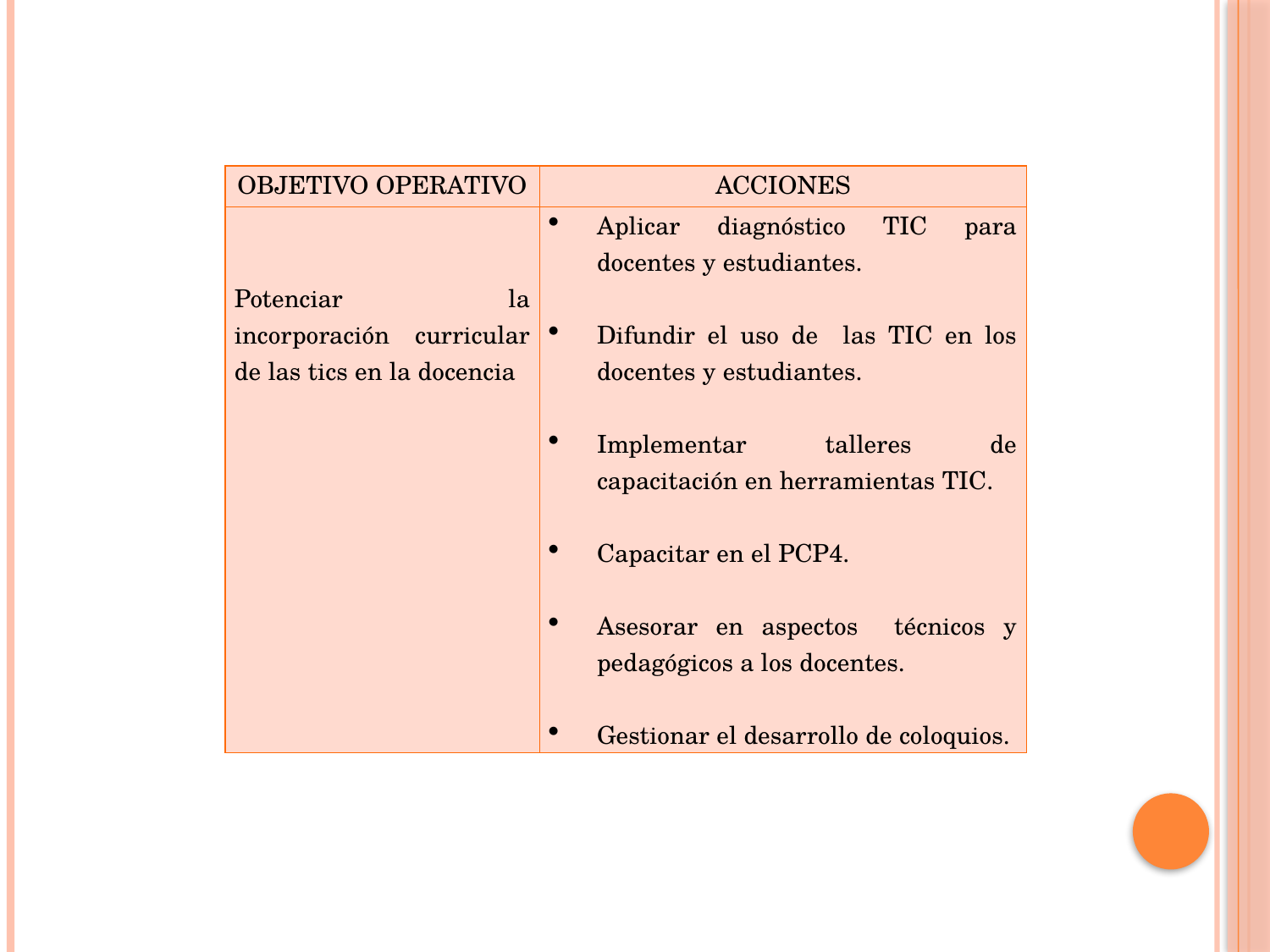

| OBJETIVO OPERATIVO | ACCIONES |
| --- | --- |
| Potenciar la incorporación curricular de las tics en la docencia | Aplicar diagnóstico TIC para docentes y estudiantes. Difundir el uso de las TIC en los docentes y estudiantes. Implementar talleres de capacitación en herramientas TIC. Capacitar en el PCP4. Asesorar en aspectos técnicos y pedagógicos a los docentes. Gestionar el desarrollo de coloquios. |